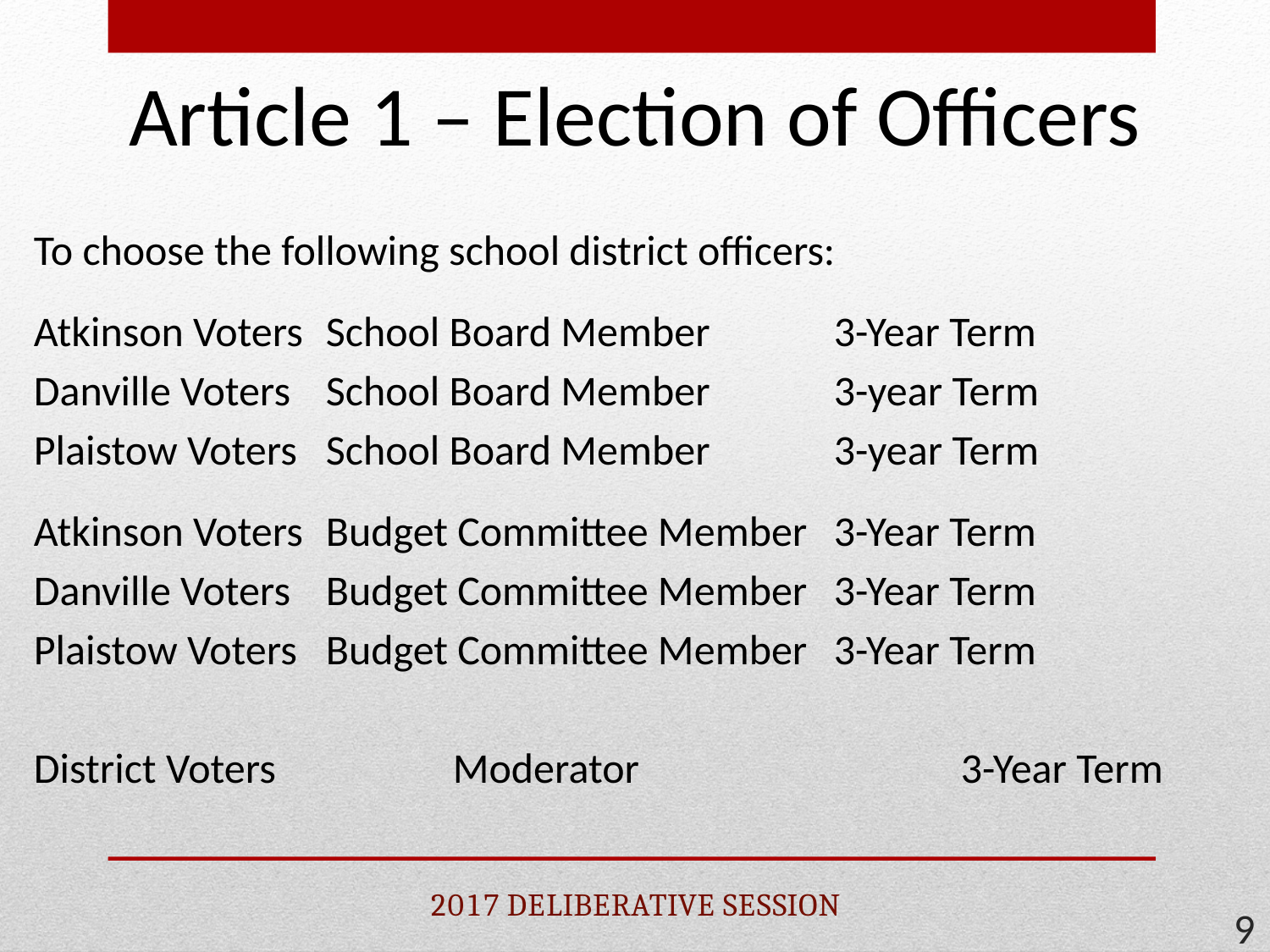

# Article 1 – Election of Officers
To choose the following school district officers:

Atkinson Voters	School Board Member	3-Year Term
Danville Voters	School Board Member	3-year Term
Plaistow Voters	School Board Member	3-year Term

Atkinson Voters	Budget Committee Member	3-Year Term
Danville Voters	Budget Committee Member	3-Year Term
Plaistow Voters	Budget Committee Member	3-Year Term

District Voters		Moderator			3-Year Term

2017 DELIBERATIVE SESSION
9